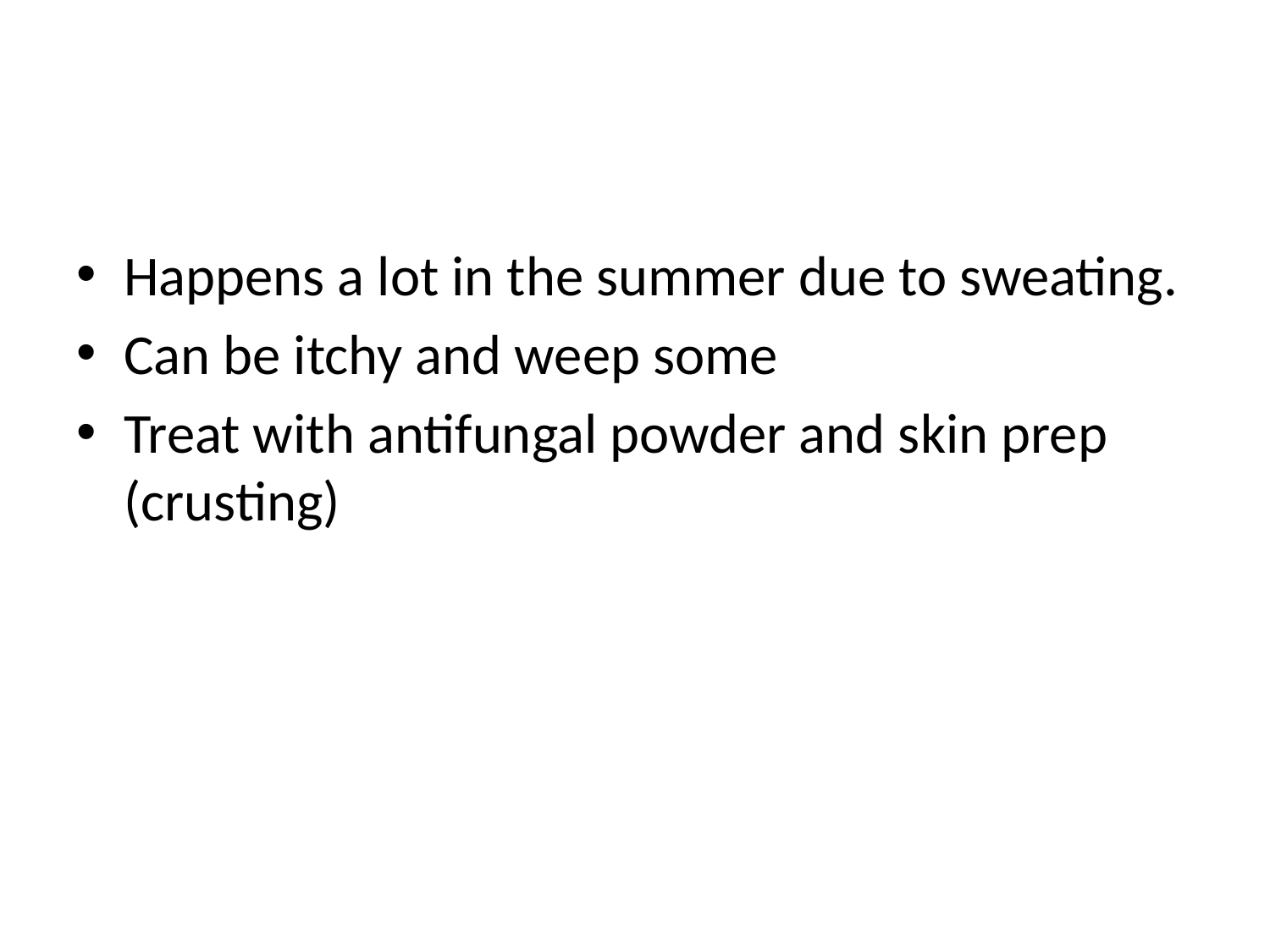

Happens a lot in the summer due to sweating.
Can be itchy and weep some
Treat with antifungal powder and skin prep (crusting)